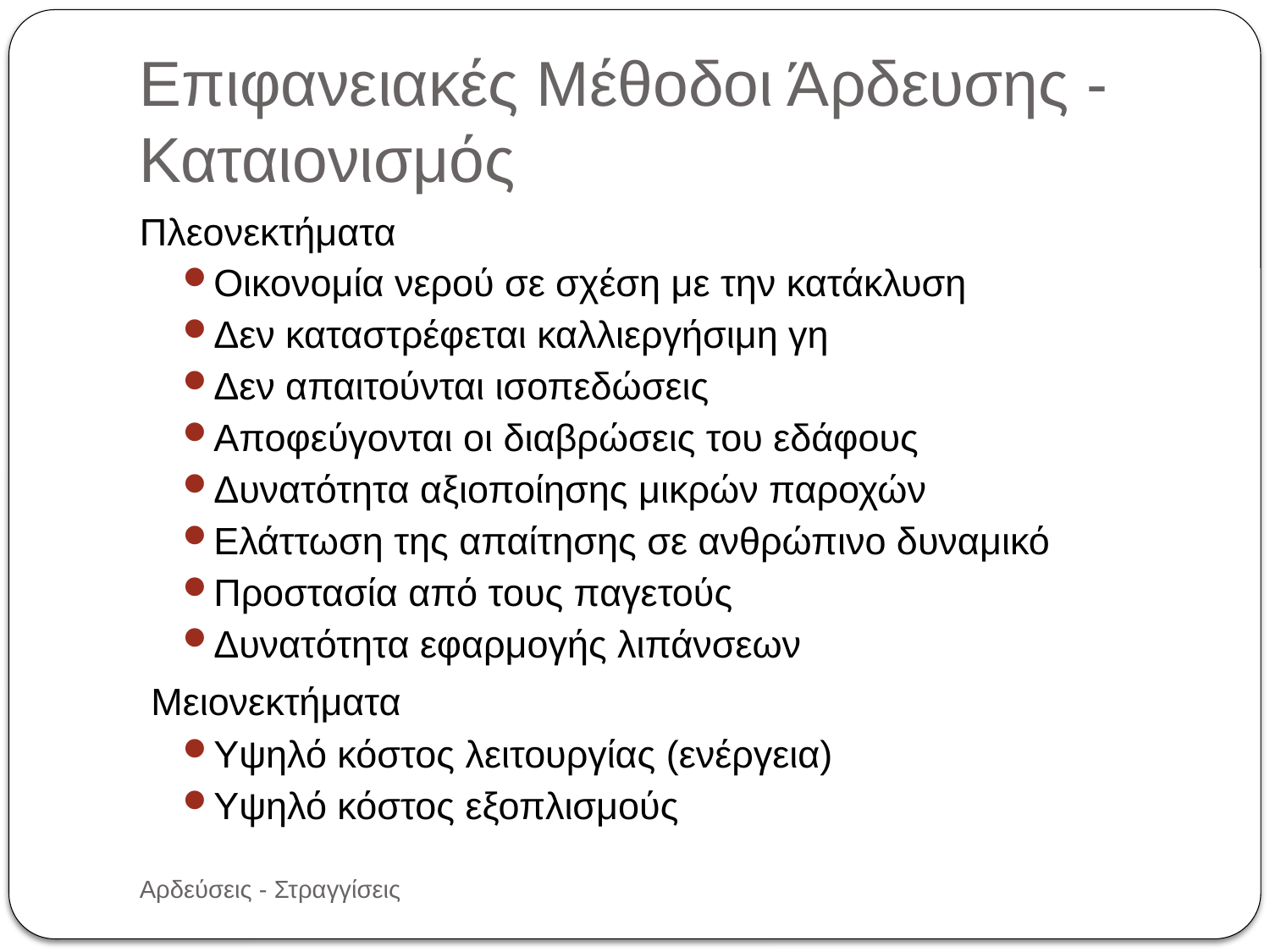

Επιφανειακές Μέθοδοι Άρδευσης - Καταιονισμός
Πλεονεκτήματα
Οικονομία νερού σε σχέση με την κατάκλυση
Δεν καταστρέφεται καλλιεργήσιμη γη
Δεν απαιτούνται ισοπεδώσεις
Αποφεύγονται οι διαβρώσεις του εδάφους
Δυνατότητα αξιοποίησης μικρών παροχών
Ελάττωση της απαίτησης σε ανθρώπινο δυναμικό
Προστασία από τους παγετούς
Δυνατότητα εφαρμογής λιπάνσεων
 Μειονεκτήματα
Υψηλό κόστος λειτουργίας (ενέργεια)
Υψηλό κόστος εξοπλισμούς

Αρδεύσεις - Στραγγίσεις